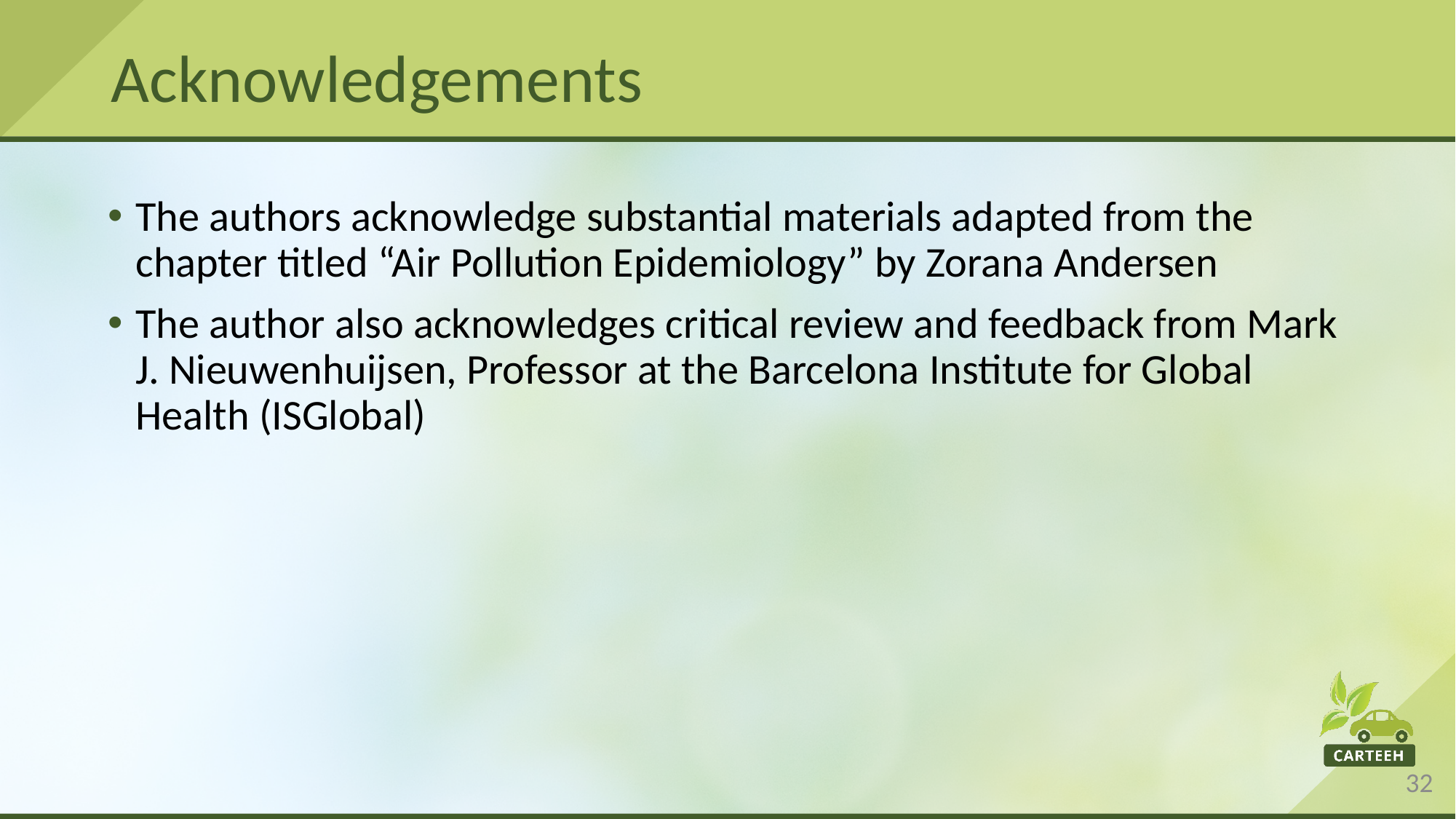

# Acknowledgements
The authors acknowledge substantial materials adapted from the chapter titled “Air Pollution Epidemiology” by Zorana Andersen
The author also acknowledges critical review and feedback from Mark J. Nieuwenhuijsen, Professor at the Barcelona Institute for Global Health (ISGlobal)